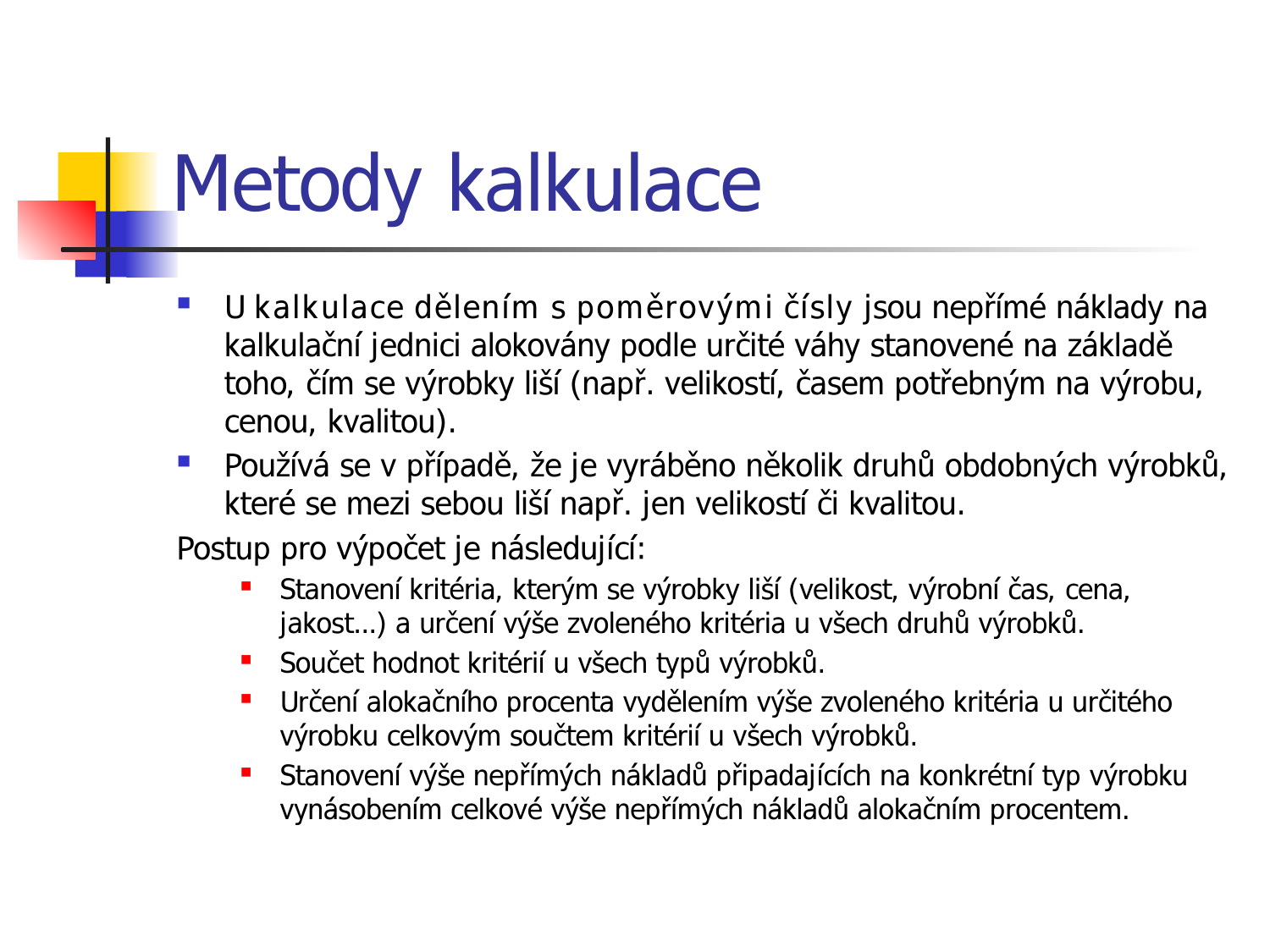

# Metody kalkulace
U kalkulace dělením s poměrovými čísly jsou nepřímé náklady na kalkulační jednici alokovány podle určité váhy stanovené na základě toho, čím se výrobky liší (např. velikostí, časem potřebným na výrobu, cenou, kvalitou).
Používá se v případě, že je vyráběno několik druhů obdobných výrobků, které se mezi sebou liší např. jen velikostí či kvalitou.
Postup pro výpočet je následující:
Stanovení kritéria, kterým se výrobky liší (velikost, výrobní čas, cena, jakost…) a určení výše zvoleného kritéria u všech druhů výrobků.
Součet hodnot kritérií u všech typů výrobků.
Určení alokačního procenta vydělením výše zvoleného kritéria u určitého výrobku celkovým součtem kritérií u všech výrobků.
Stanovení výše nepřímých nákladů připadajících na konkrétní typ výrobku vynásobením celkové výše nepřímých nákladů alokačním procentem.